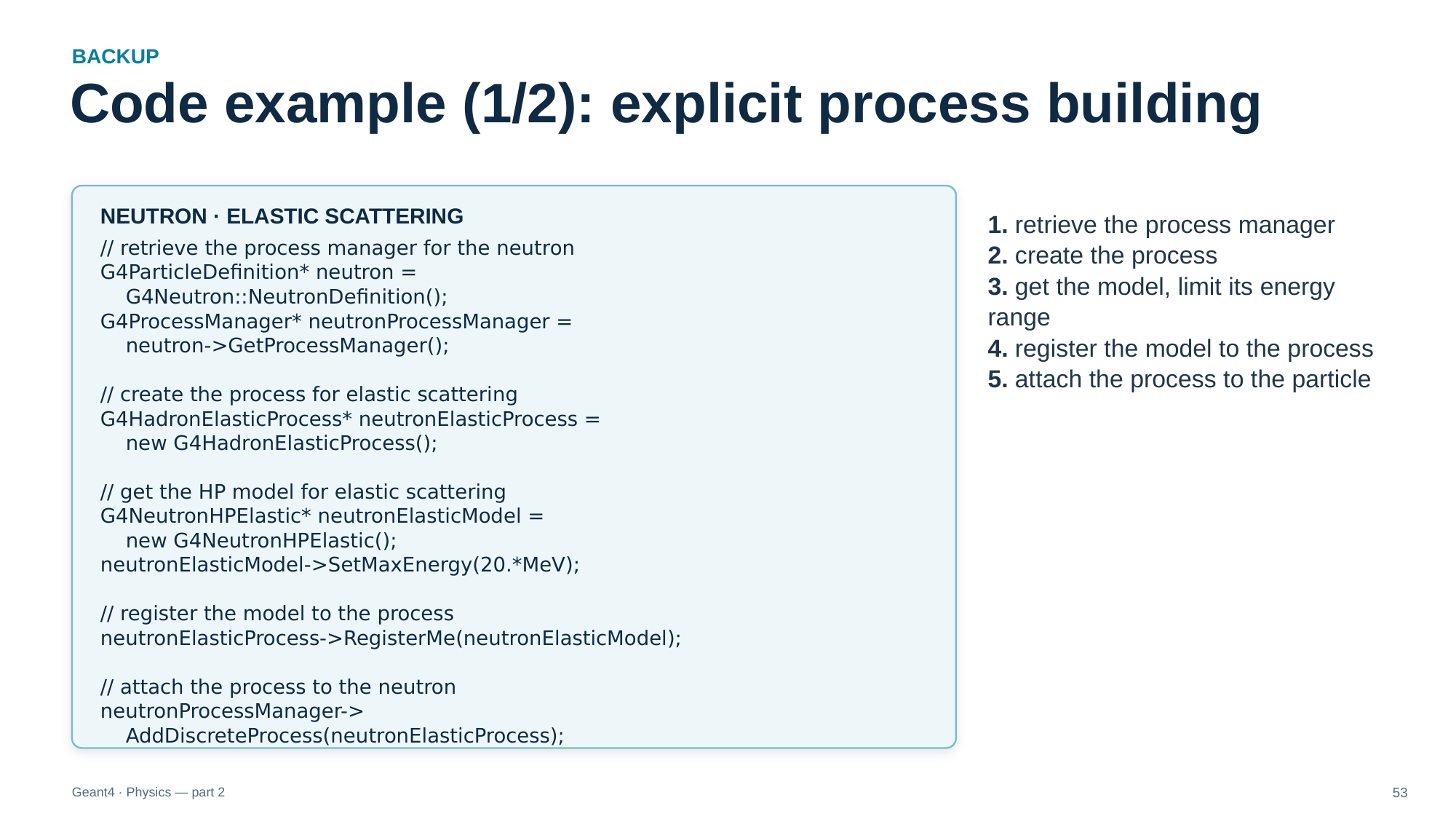

BACKUP
Code example (1/2): explicit process building

NEUTRON · ELASTIC SCATTERING
1. retrieve the process manager
2. create the process
3. get the model, limit its energy range
4. register the model to the process
5. attach the process to the particle
// retrieve the process manager for the neutron
G4ParticleDefinition* neutron =
    G4Neutron::NeutronDefinition();
G4ProcessManager* neutronProcessManager =
    neutron->GetProcessManager();

// create the process for elastic scattering
G4HadronElasticProcess* neutronElasticProcess =
    new G4HadronElasticProcess();

// get the HP model for elastic scattering
G4NeutronHPElastic* neutronElasticModel =
    new G4NeutronHPElastic();
neutronElasticModel->SetMaxEnergy(20.*MeV);

// register the model to the process
neutronElasticProcess->RegisterMe(neutronElasticModel);

// attach the process to the neutron
neutronProcessManager->
    AddDiscreteProcess(neutronElasticProcess);
Geant4 · Physics — part 2
53